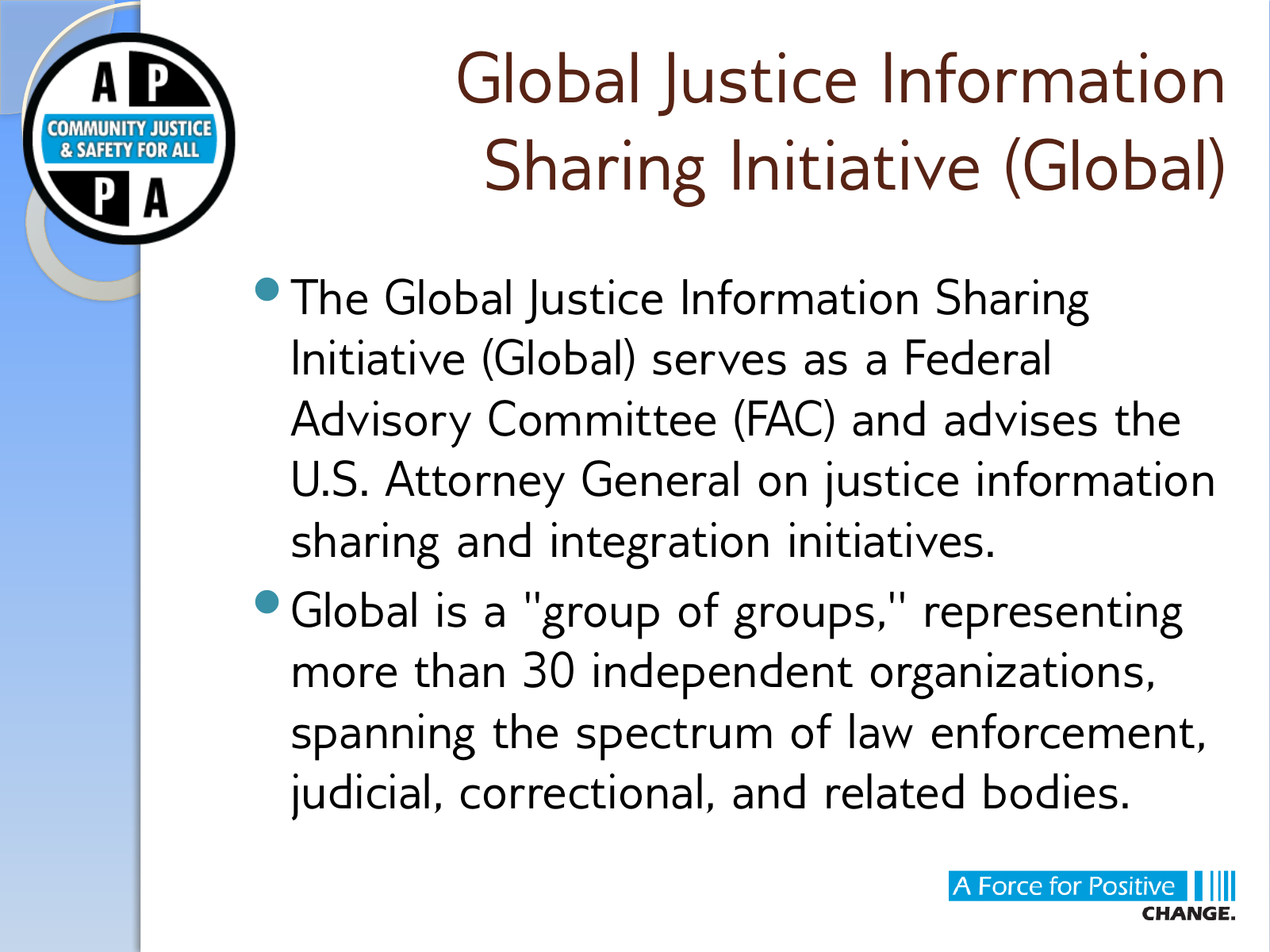

# Global Justice Information Sharing Initiative (Global)
The Global Justice Information Sharing Initiative (Global) serves as a Federal Advisory Committee (FAC) and advises the U.S. Attorney General on justice information sharing and integration initiatives.
Global is a ''group of groups,'' representing more than 30 independent organizations, spanning the spectrum of law enforcement, judicial, correctional, and related bodies.